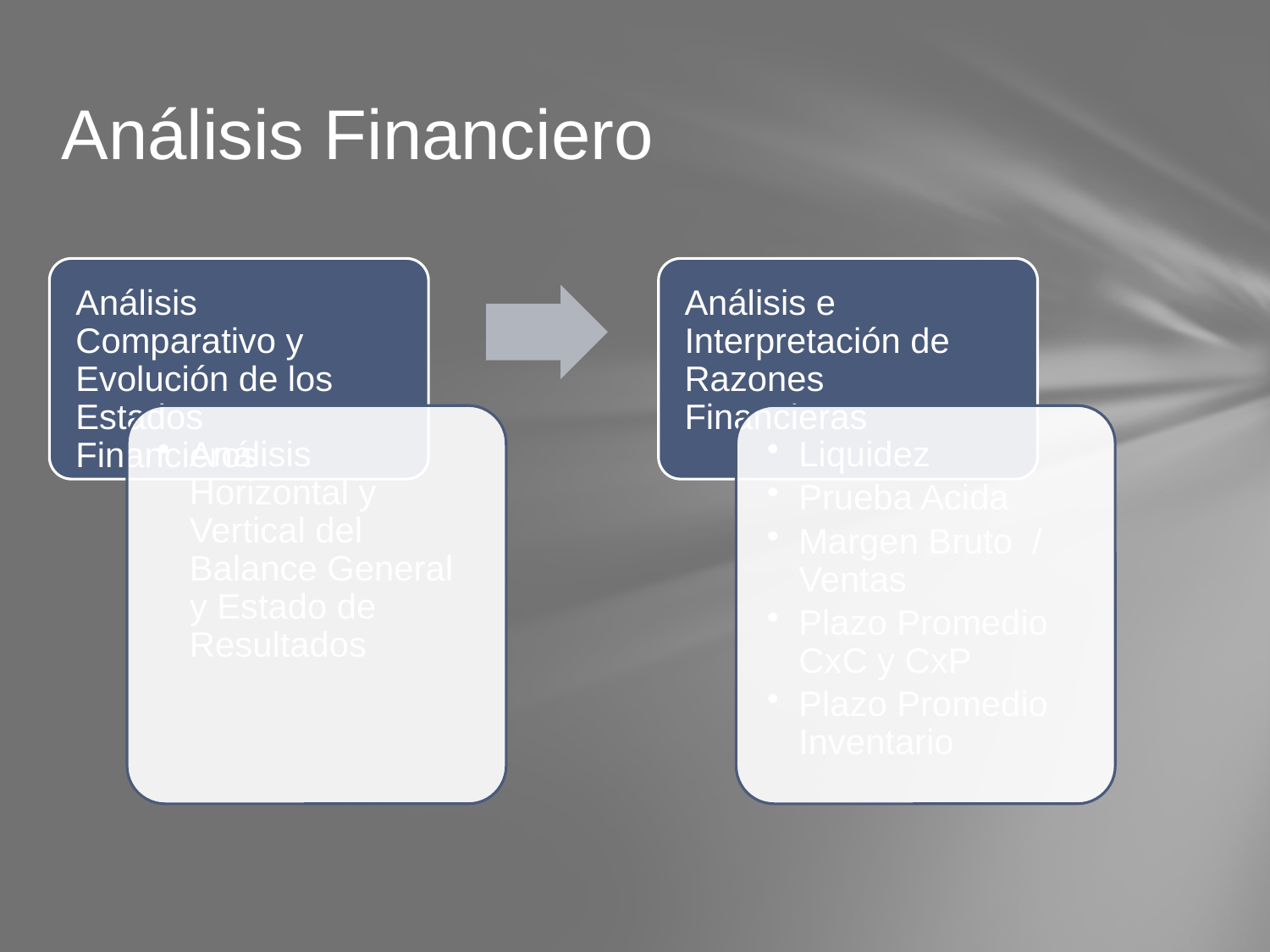

# Análisis Financiero
Análisis Comparativo y Evolución de los Estados  Financieros
Análisis Horizontal y Vertical del Balance General y Estado de Resultados

Análisis e Interpretación de Razones Financieras
Liquidez
Prueba Acida
Margen Bruto  / Ventas
Plazo Promedio CxC y CxP
Plazo Promedio Inventario